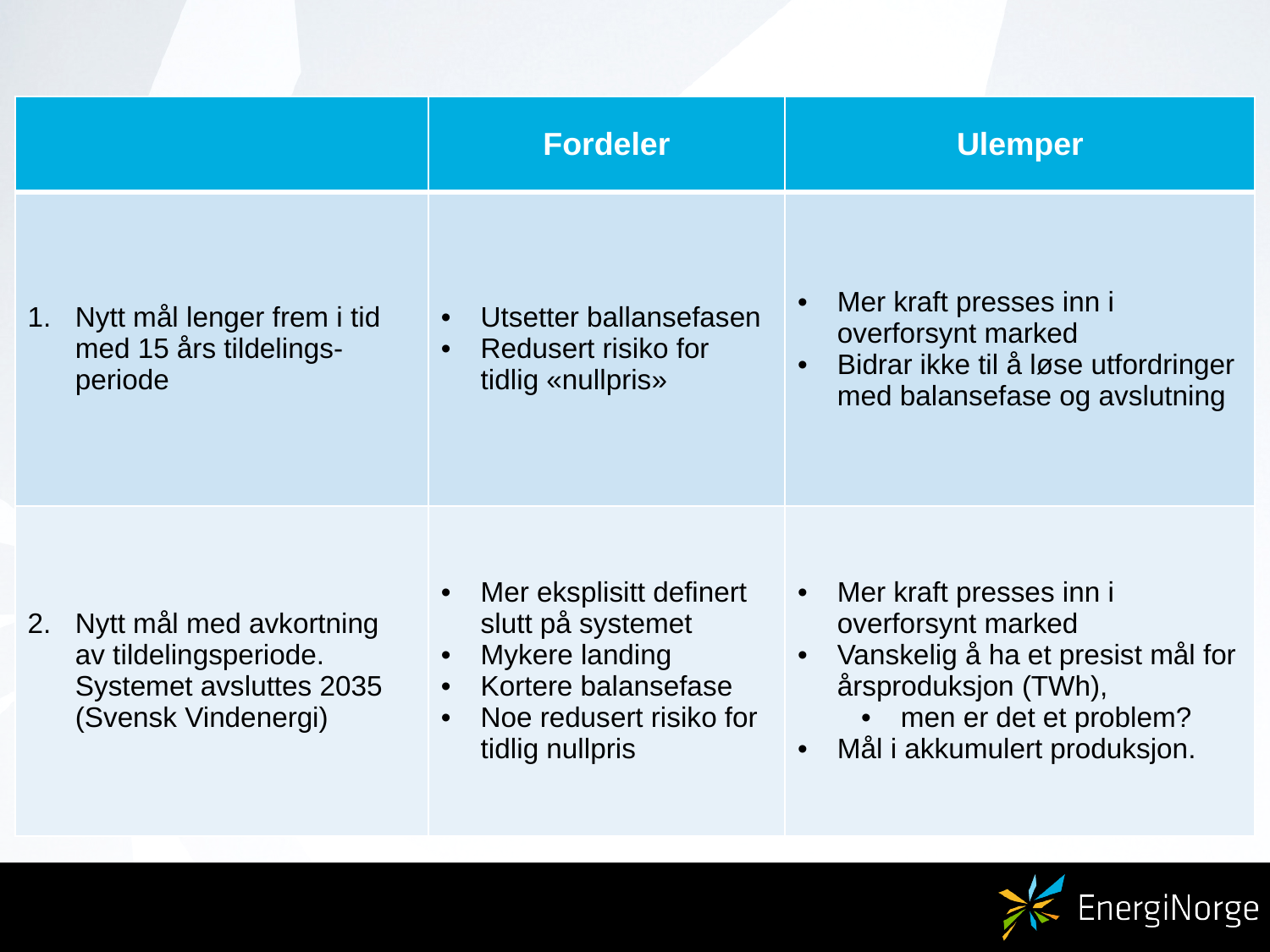

|  | Fordeler | Ulemper |
| --- | --- | --- |
| Nytt mål lenger frem i tid med 15 års tildelings-periode | Utsetter ballansefasen Redusert risiko for tidlig «nullpris» | Mer kraft presses inn i overforsynt marked Bidrar ikke til å løse utfordringer med balansefase og avslutning |
| Nytt mål med avkortning av tildelingsperiode. Systemet avsluttes 2035 (Svensk Vindenergi) | Mer eksplisitt definert slutt på systemet Mykere landing Kortere balansefase Noe redusert risiko for tidlig nullpris | Mer kraft presses inn i overforsynt marked Vanskelig å ha et presist mål for årsproduksjon (TWh), men er det et problem? Mål i akkumulert produksjon. |